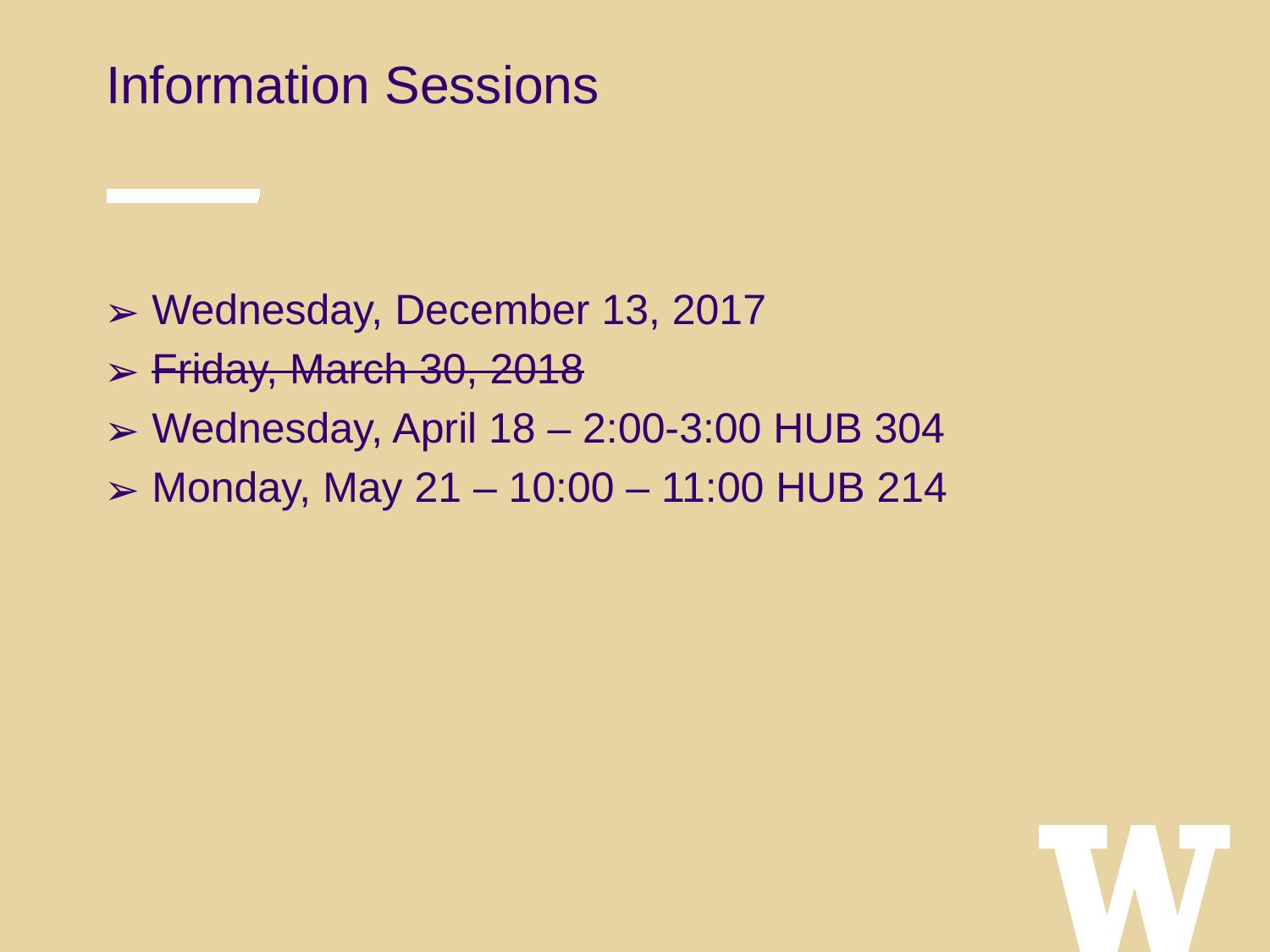

Information Sessions
Wednesday, December 13, 2017
Friday, March 30, 2018
Wednesday, April 18 – 2:00-3:00 HUB 304
Monday, May 21 – 10:00 – 11:00 HUB 214